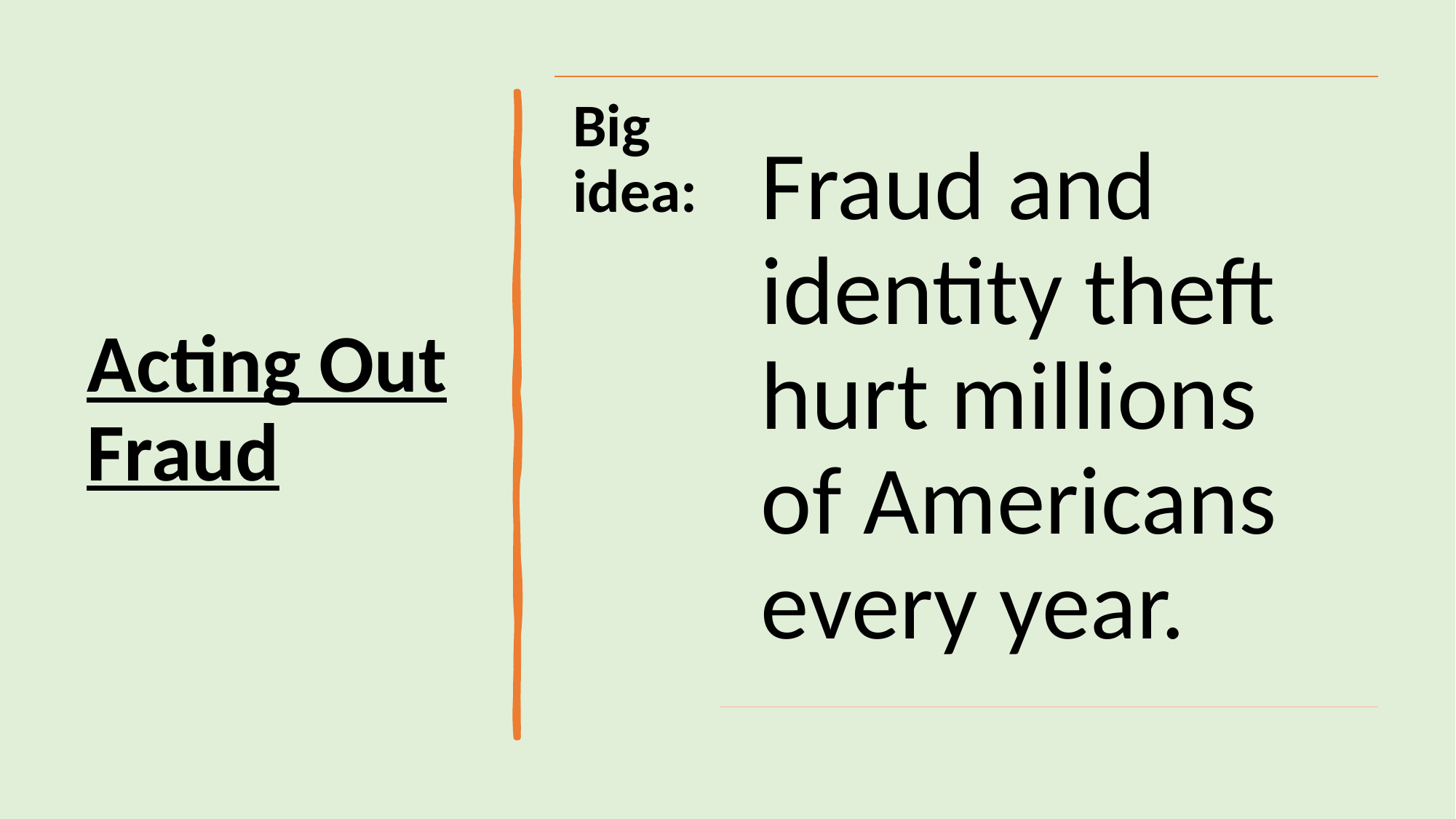

Big idea:

Fraud and identity theft hurt millions of Americans every year.
# Acting Out Fraud